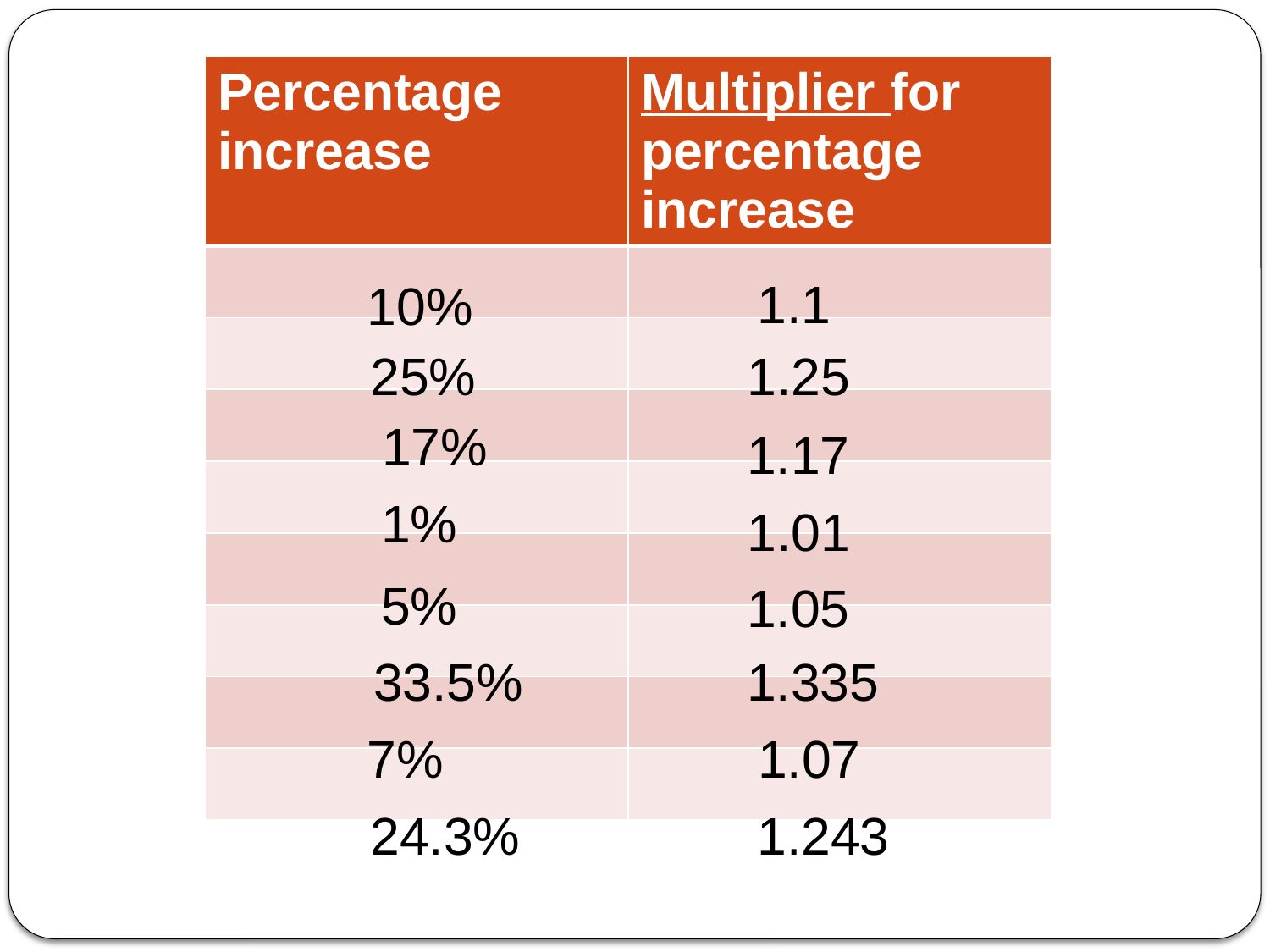

| Percentage increase | Multiplier for percentage increase |
| --- | --- |
|  |  |
|  |  |
|  |  |
|  |  |
|  |  |
|  |  |
|  |  |
|  |  |
1.1
10%
25%
1.25
17%
1.17
1%
1.01
5%
1.05
33.5%
1.335
7%
1.07
24.3%
1.243